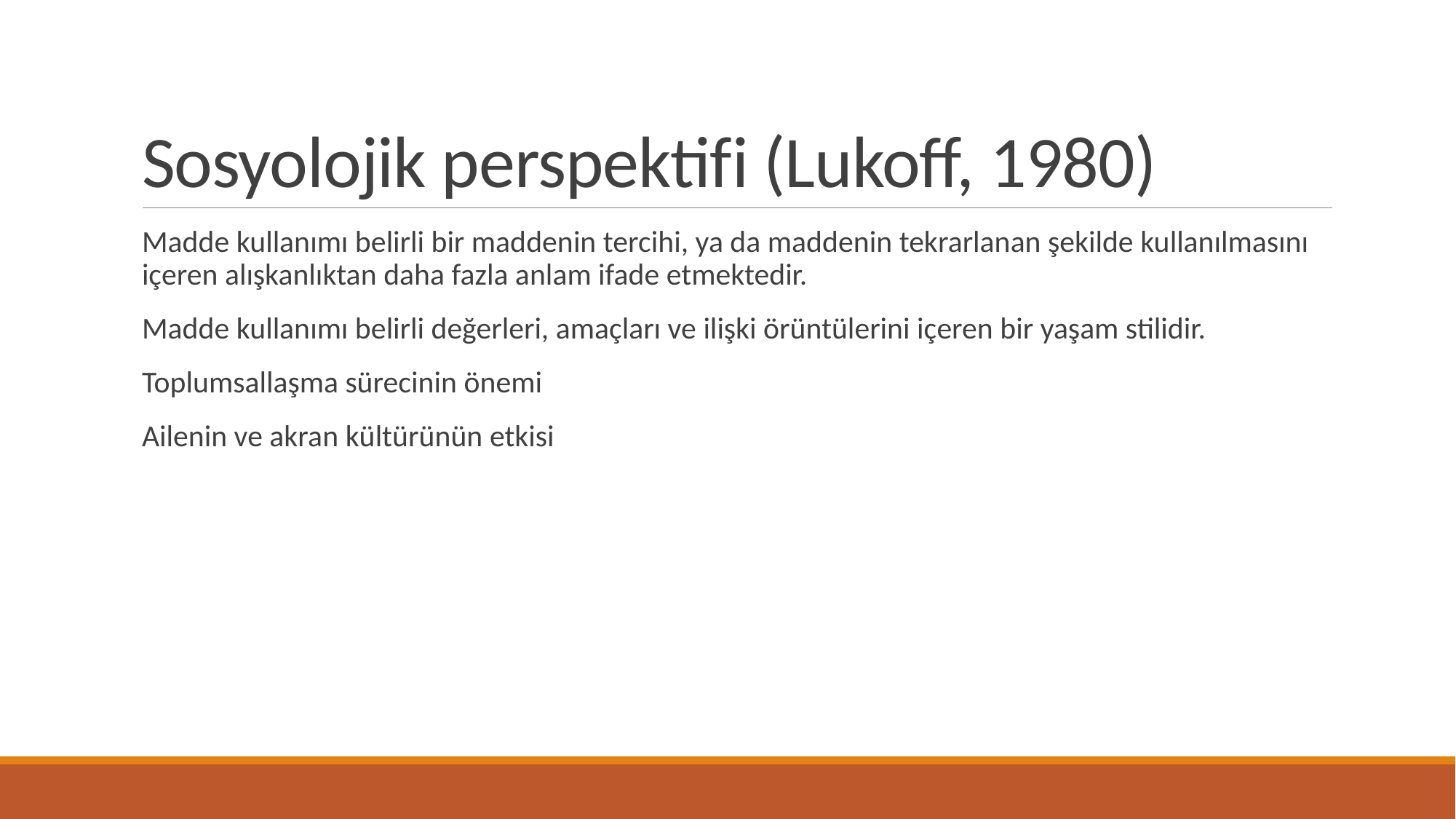

# Sosyolojik perspektifi (Lukoff, 1980)
Madde kullanımı belirli bir maddenin tercihi, ya da maddenin tekrarlanan şekilde kullanılmasını içeren alışkanlıktan daha fazla anlam ifade etmektedir.
Madde kullanımı belirli değerleri, amaçları ve ilişki örüntülerini içeren bir yaşam stilidir.
Toplumsallaşma sürecinin önemi
Ailenin ve akran kültürünün etkisi